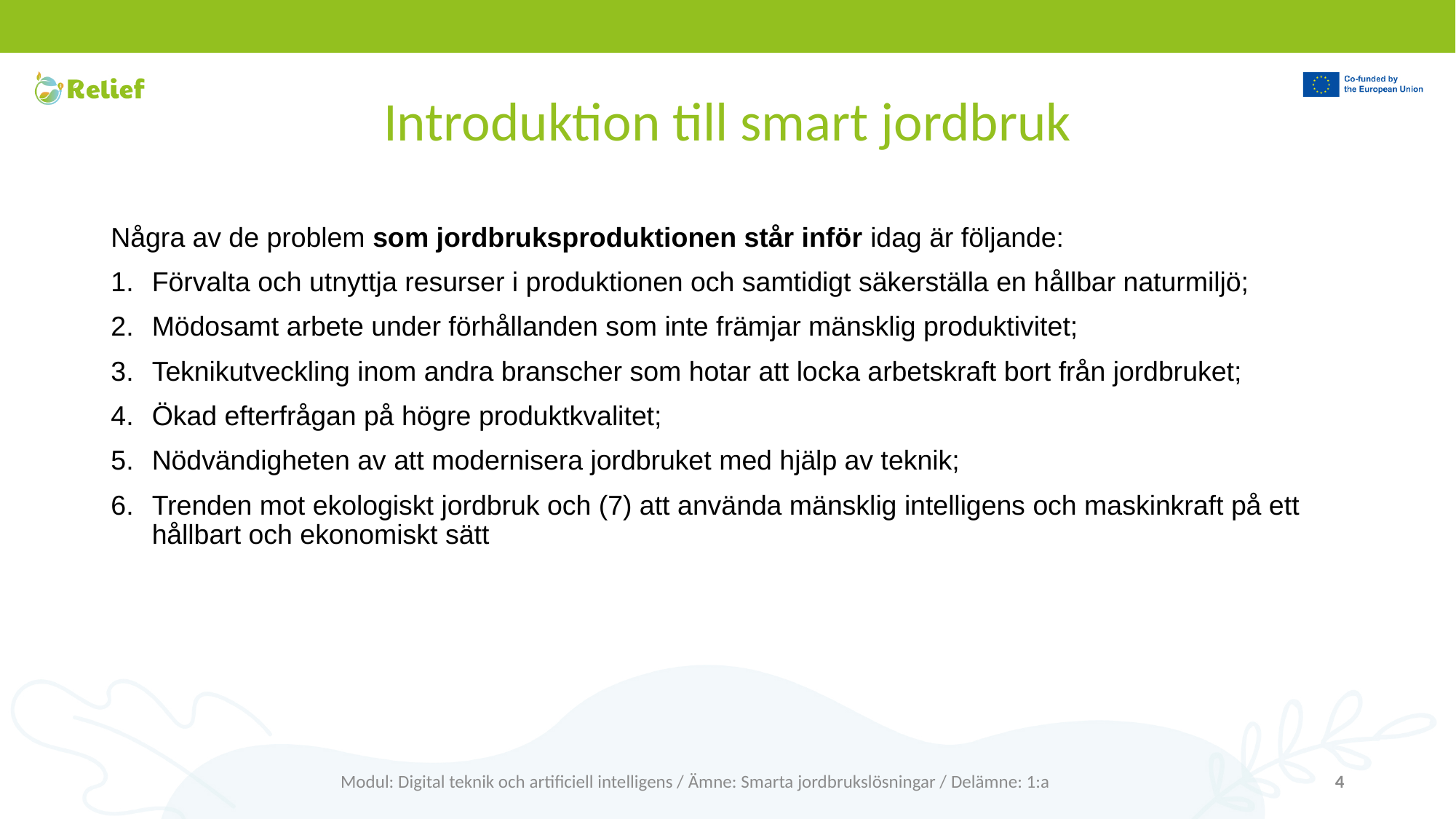

# Introduktion till smart jordbruk
Några av de problem som jordbruksproduktionen står inför idag är följande:
Förvalta och utnyttja resurser i produktionen och samtidigt säkerställa en hållbar naturmiljö;
Mödosamt arbete under förhållanden som inte främjar mänsklig produktivitet;
Teknikutveckling inom andra branscher som hotar att locka arbetskraft bort från jordbruket;
Ökad efterfrågan på högre produktkvalitet;
Nödvändigheten av att modernisera jordbruket med hjälp av teknik;
Trenden mot ekologiskt jordbruk och (7) att använda mänsklig intelligens och maskinkraft på ett hållbart och ekonomiskt sätt
Modul: Digital teknik och artificiell intelligens / Ämne: Smarta jordbrukslösningar / Delämne: 1:a
4